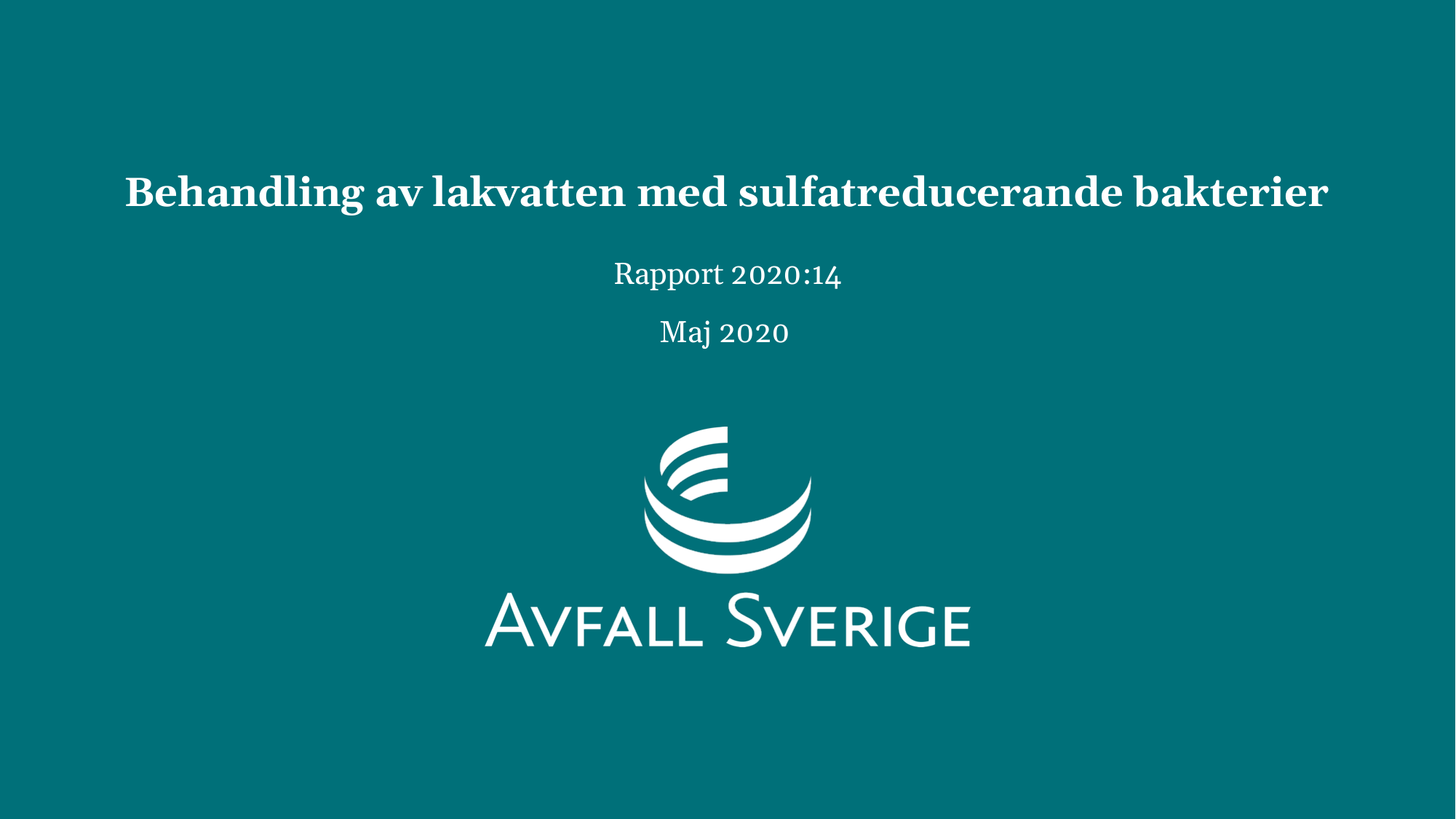

# Behandling av lakvatten med sulfatreducerande bakterier
Rapport 2020:14
Maj 2020